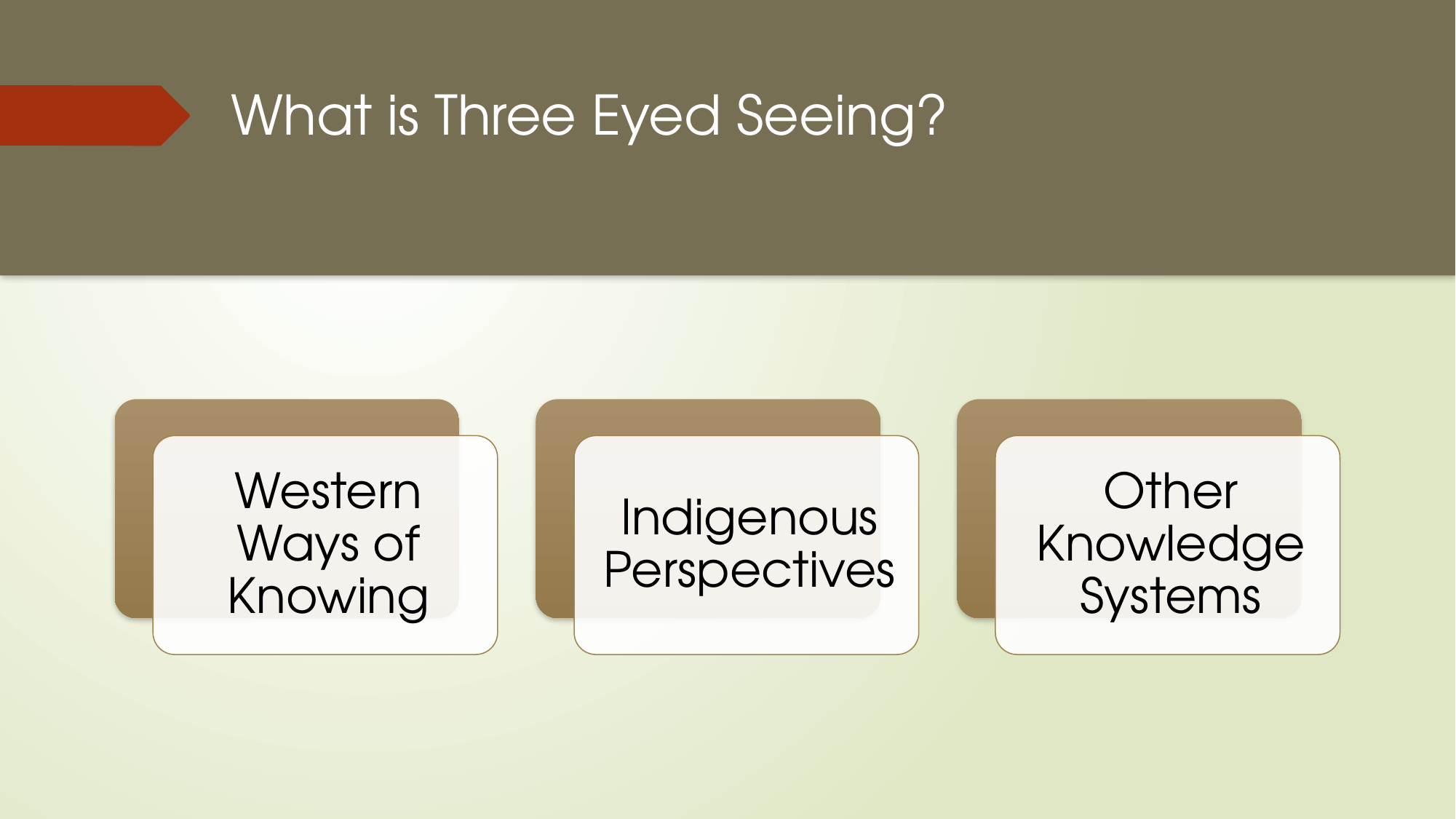

# What is Three Eyed Seeing?

Western Ways of Knowing
Indigenous Perspectives
Other Knowledge Systems